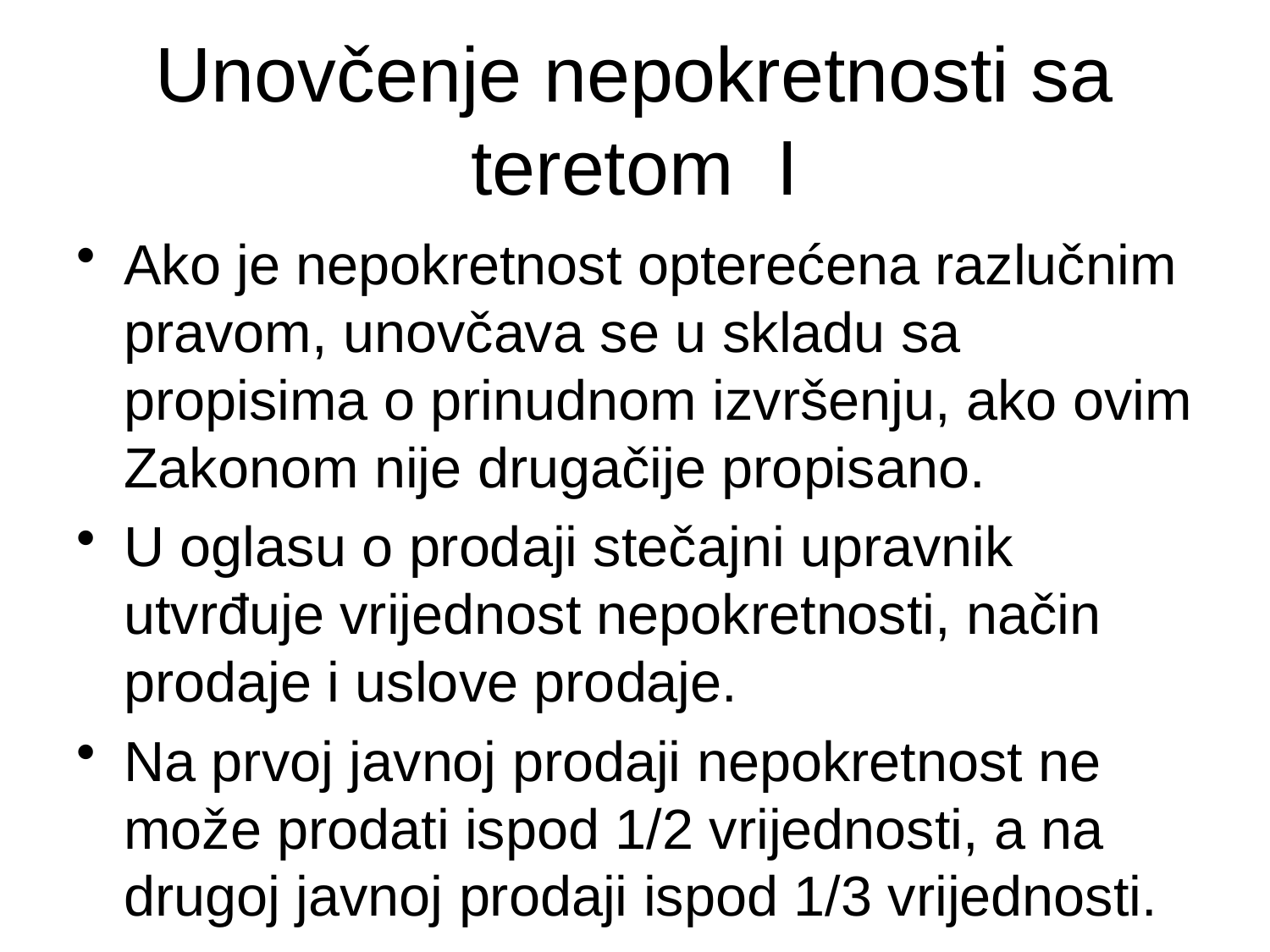

# Unovčenje nepokretnosti sa teretom  I
Ako je nepokretnost opterećena razlučnim pravom, unovčava se u skladu sa propisima o prinudnom izvršenju, ako ovim Zakonom nije drugačije propisano.
U oglasu o prodaji stečajni upravnik utvrđuje vrijednost nepokretnosti, način prodaje i uslove prodaje.
Na prvoj javnoj prodaji nepokretnost ne može prodati ispod 1/2 vrijednosti, a na drugoj javnoj prodaji ispod 1/3 vrijednosti.